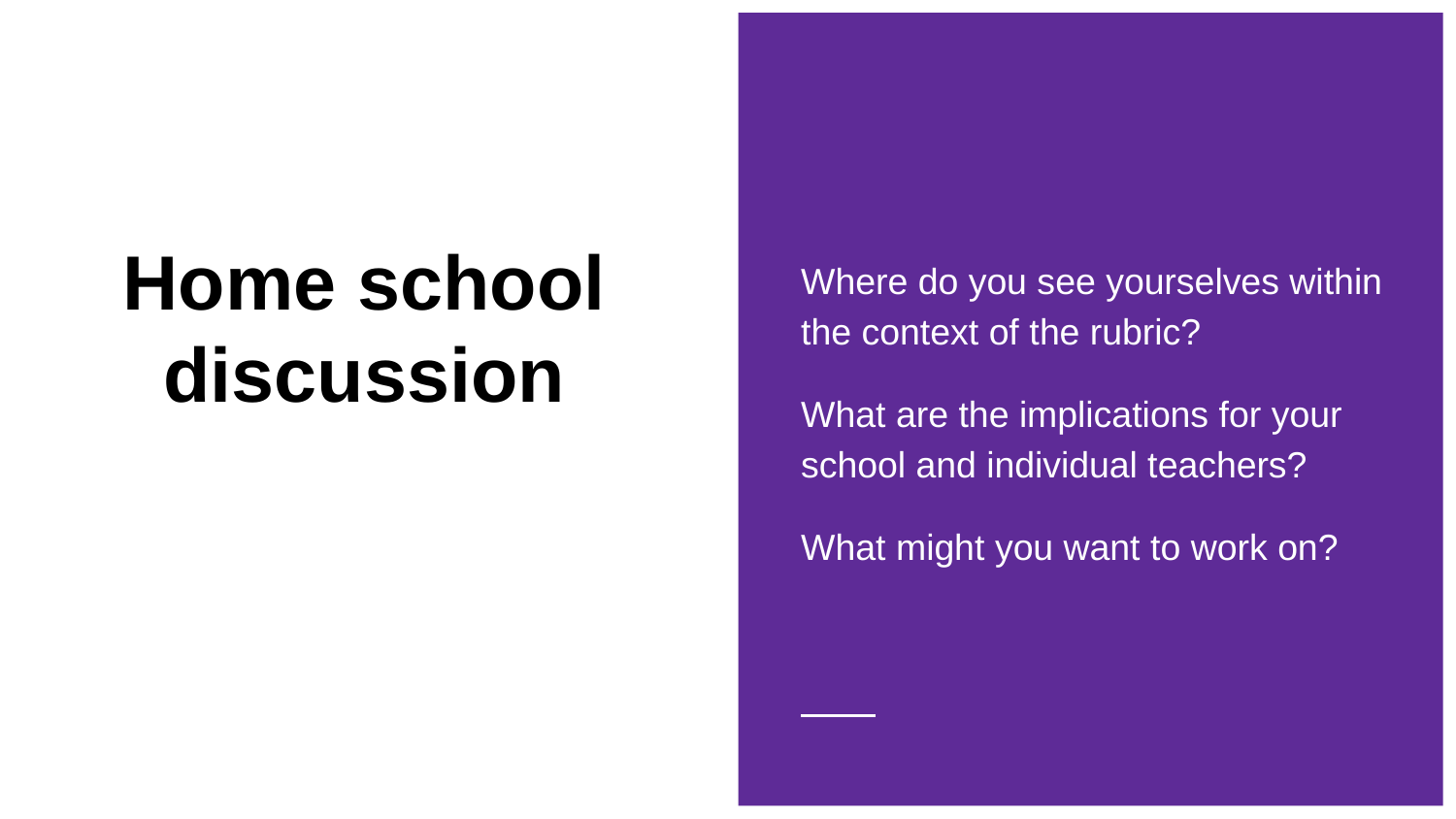

Where do you see yourselves within the context of the rubric?
What are the implications for your school and individual teachers?
What might you want to work on?
# Home school discussion